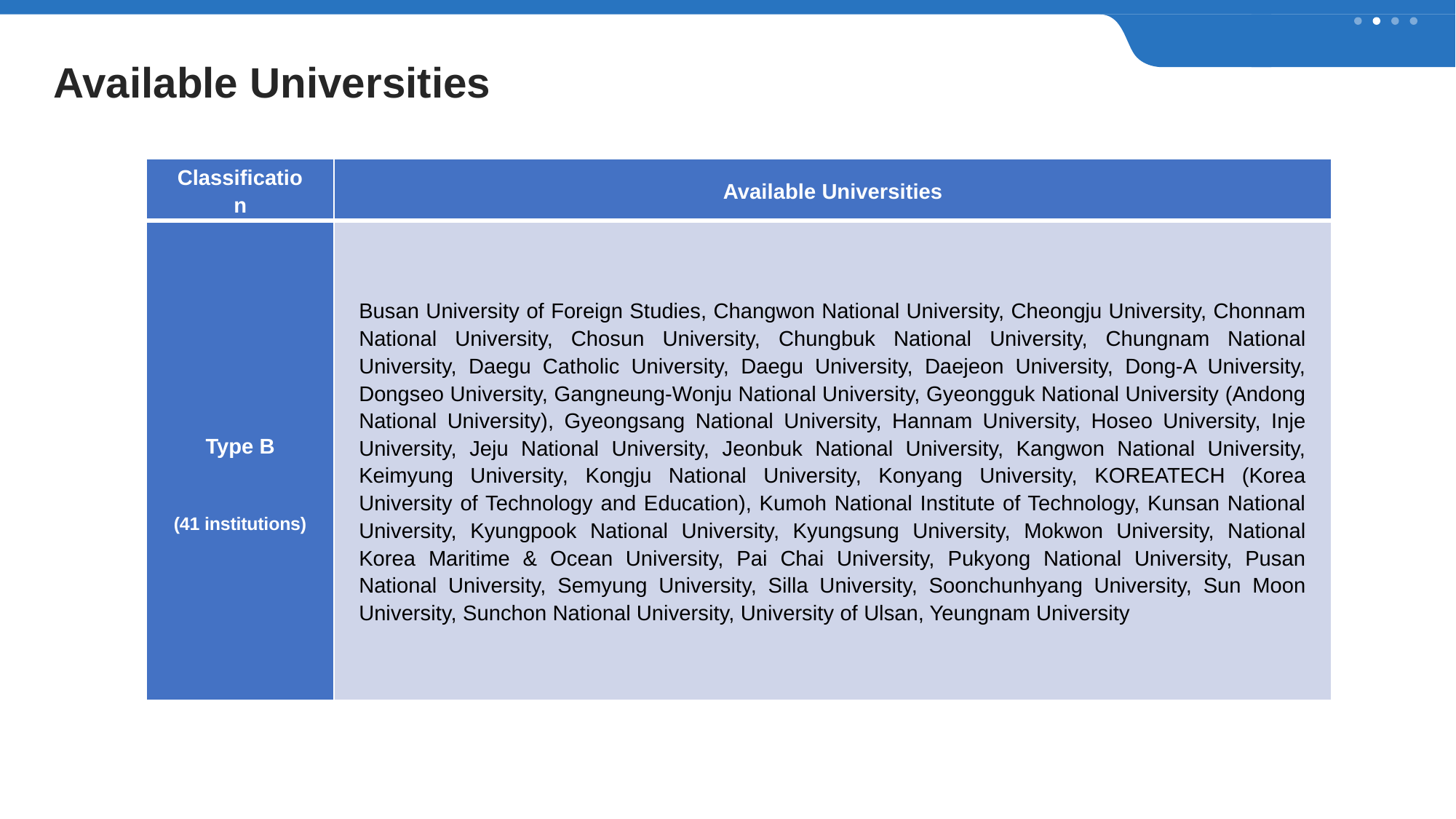

Programs
Available Universities
| Classification | Available Universities |
| --- | --- |
| Type B (41 institutions) | Busan University of Foreign Studies, Changwon National University, Cheongju University, Chonnam National University, Chosun University, Chungbuk National University, Chungnam National University, Daegu Catholic University, Daegu University, Daejeon University, Dong-A University, Dongseo University, Gangneung-Wonju National University, Gyeongguk National University (Andong National University), Gyeongsang National University, Hannam University, Hoseo University, Inje University, Jeju National University, Jeonbuk National University, Kangwon National University, Keimyung University, Kongju National University, Konyang University, KOREATECH (Korea University of Technology and Education), Kumoh National Institute of Technology, Kunsan National University, Kyungpook National University, Kyungsung University, Mokwon University, National Korea Maritime & Ocean University, Pai Chai University, Pukyong National University, Pusan National University, Semyung University, Silla University, Soonchunhyang University, Sun Moon University, Sunchon National University, University of Ulsan, Yeungnam University |